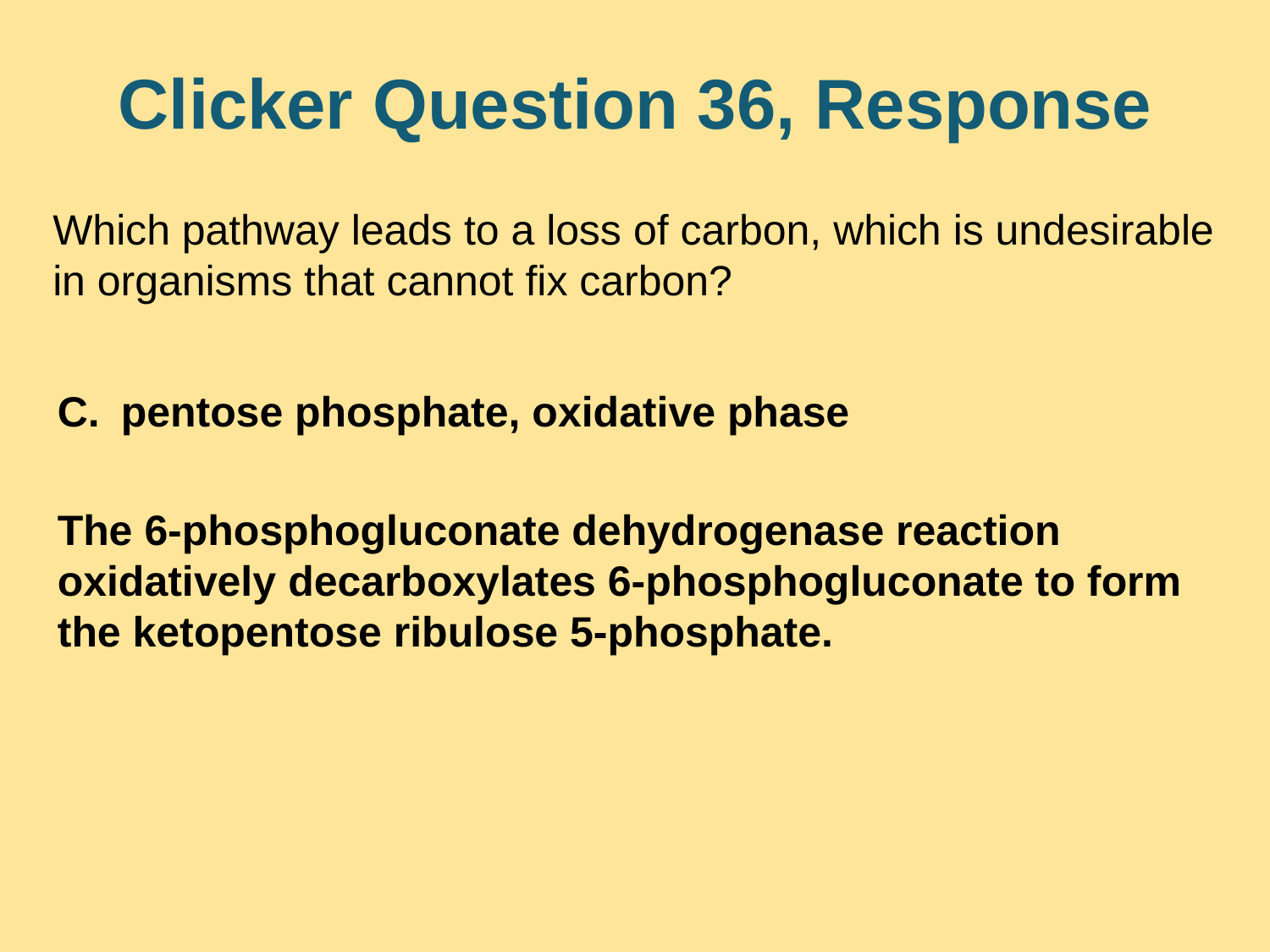

# Clicker Question 36, Response
Which pathway leads to a loss of carbon, which is undesirable in organisms that cannot fix carbon?

pentose phosphate, oxidative phase

The 6-phosphogluconate dehydrogenase reaction oxidatively decarboxylates 6-phosphogluconate to form the ketopentose ribulose 5-phosphate.